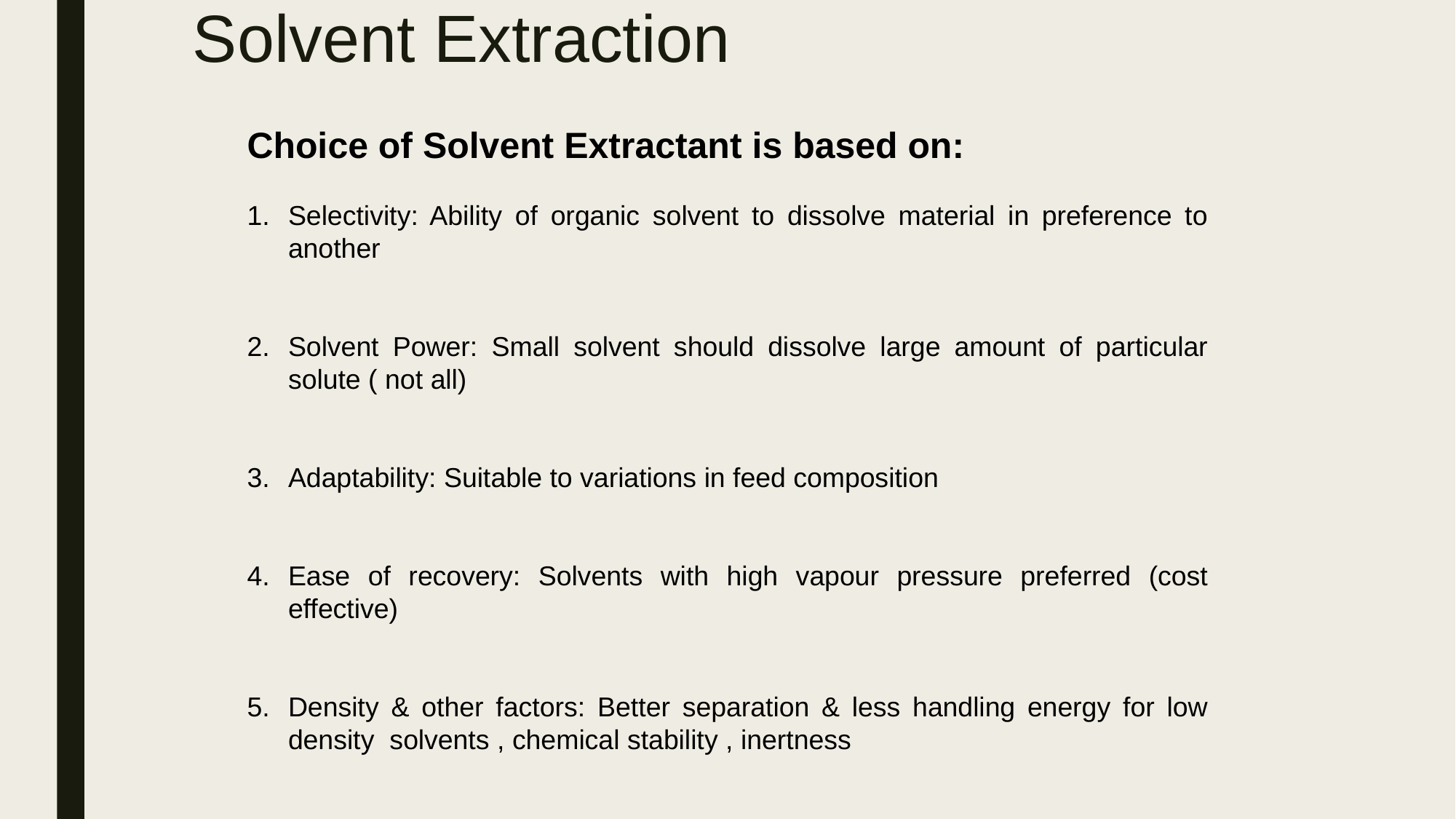

# Solvent Extraction
Choice of Solvent Extractant is based on:

Selectivity: Ability of organic solvent to dissolve material in preference to another

Solvent Power: Small solvent should dissolve large amount of particular solute ( not all)

Adaptability: Suitable to variations in feed composition

Ease of recovery: Solvents with high vapour pressure preferred (cost effective)

Density & other factors: Better separation & less handling energy for low density  solvents , chemical stability , inertness